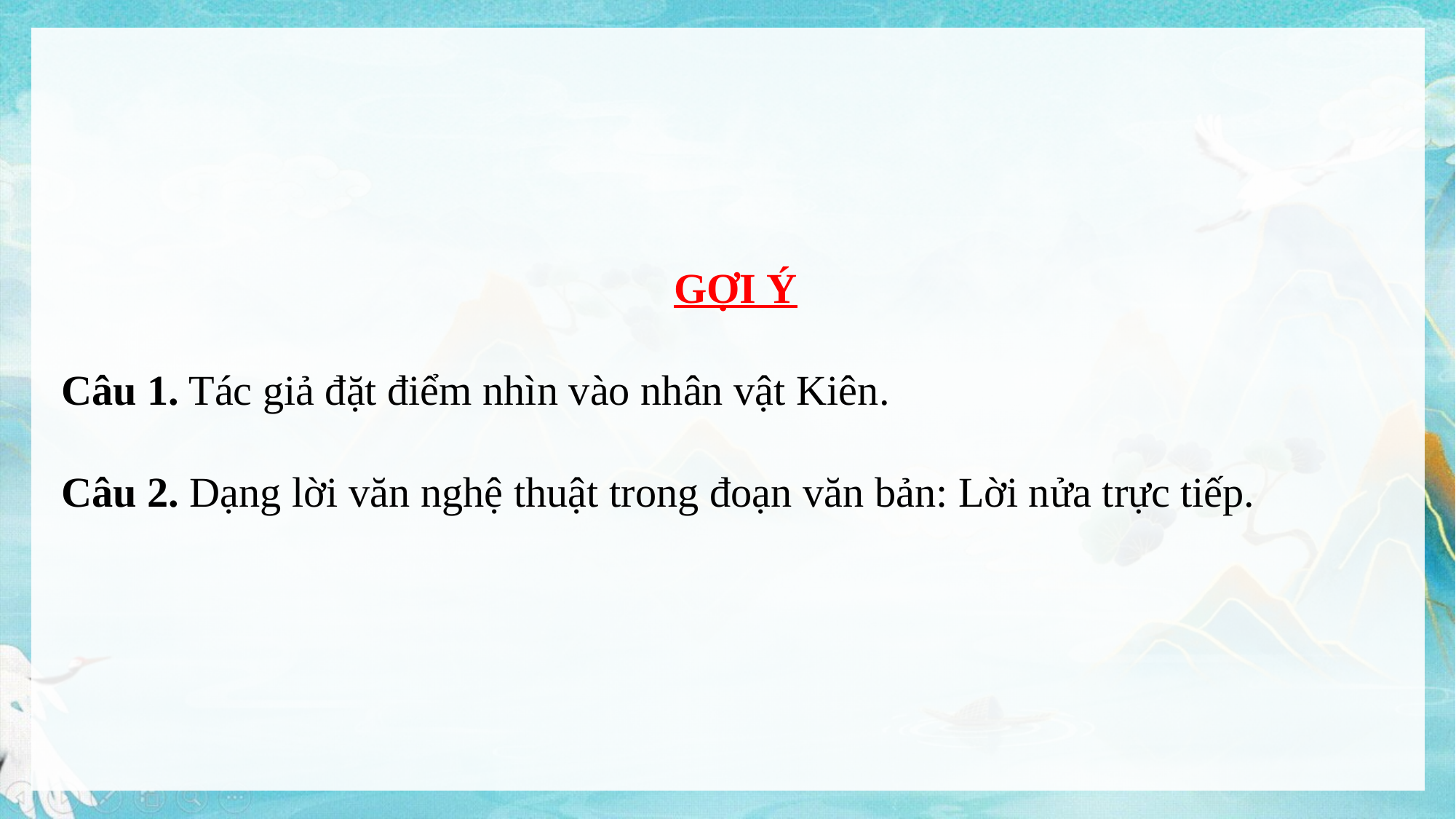

GỢI Ý
Câu 1. Tác giả đặt điểm nhìn vào nhân vật Kiên.
Câu 2. Dạng lời văn nghệ thuật trong đoạn văn bản: Lời nửa trực tiếp.